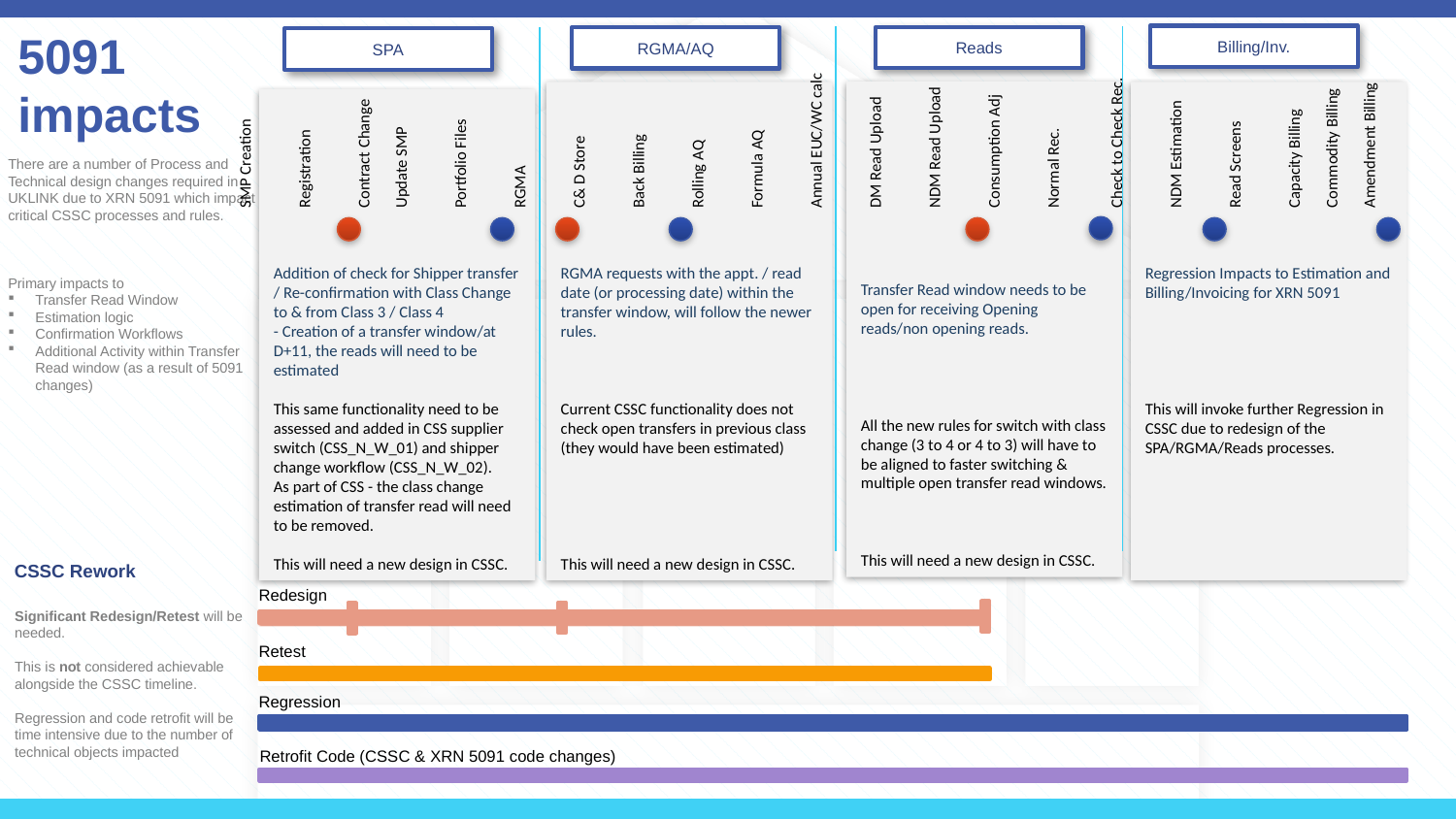

|  |  |  |  | Contract Change |  |  |  |  |  |  |  |  |  |  |  |  |  |  |  |  |  |  |  |  |  |  |  |  |  |  |  |  |  |  | Capacity Billing | Commodity Billing | Amendment Billing |
| --- | --- | --- | --- | --- | --- | --- | --- | --- | --- | --- | --- | --- | --- | --- | --- | --- | --- | --- | --- | --- | --- | --- | --- | --- | --- | --- | --- | --- | --- | --- | --- | --- | --- | --- | --- | --- | --- |
|  |  |  |  |  |  |  |  |  |  |  |  |  |  |  |  |  |  |  |  |  | DM Read Upload |  | NDM Read Upload |  | Consumption Adj |  |  |  | Check to Check Rec. |  |  |  |  |  |  |  |  |
| SMP Creation |  | Registration |  |  | Update SMP |  | Portfolio Files |  | RGMA |  | C& D Store |  | Back Billing |  | Rolling AQ |  | Formula AQ |  | Annual EUC/WC calc |  |  |  |  |  |  |  | Normal Rec. |  |  |  | NDM Estimation |  | Read Screens |  |  |  |  |
Billing/Inv.
Reads
RGMA/AQ
SPA
RGMA requests with the appt. / read date (or processing date) within the transfer window, will follow the newer rules.

Current CSSC functionality does not check open transfers in previous class (they would have been estimated)

This will need a new design in CSSC.
Transfer Read window needs to be open for receiving Opening reads/non opening reads.

All the new rules for switch with class change (3 to 4 or 4 to 3) will have to be aligned to faster switching & multiple open transfer read windows.

This will need a new design in CSSC.

Regression Impacts to Estimation and Billing/Invoicing for XRN 5091

This will invoke further Regression in CSSC due to redesign of the SPA/RGMA/Reads processes.
Addition of check for Shipper transfer / Re-confirmation with Class Change to & from Class 3 / Class 4
- Creation of a transfer window/at D+11, the reads will need to be estimated

This same functionality need to be assessed and added in CSS supplier switch (CSS_N_W_01) and shipper change workflow (CSS_N_W_02).
As part of CSS - the class change estimation of transfer read will need to be removed.

This will need a new design in CSSC.

# 5091 impacts
There are a number of Process and Technical design changes required in UKLINK due to XRN 5091 which impact critical CSSC processes and rules.

Primary impacts to
Transfer Read Window
Estimation logic
Confirmation Workflows
Additional Activity within Transfer Read window (as a result of 5091 changes)
CSSC Rework
Redesign

Retest

Regression

Retrofit Code (CSSC & XRN 5091 code changes)

Significant Redesign/Retest will be needed.

This is not considered achievable alongside the CSSC timeline.

Regression and code retrofit will be time intensive due to the number of technical objects impacted